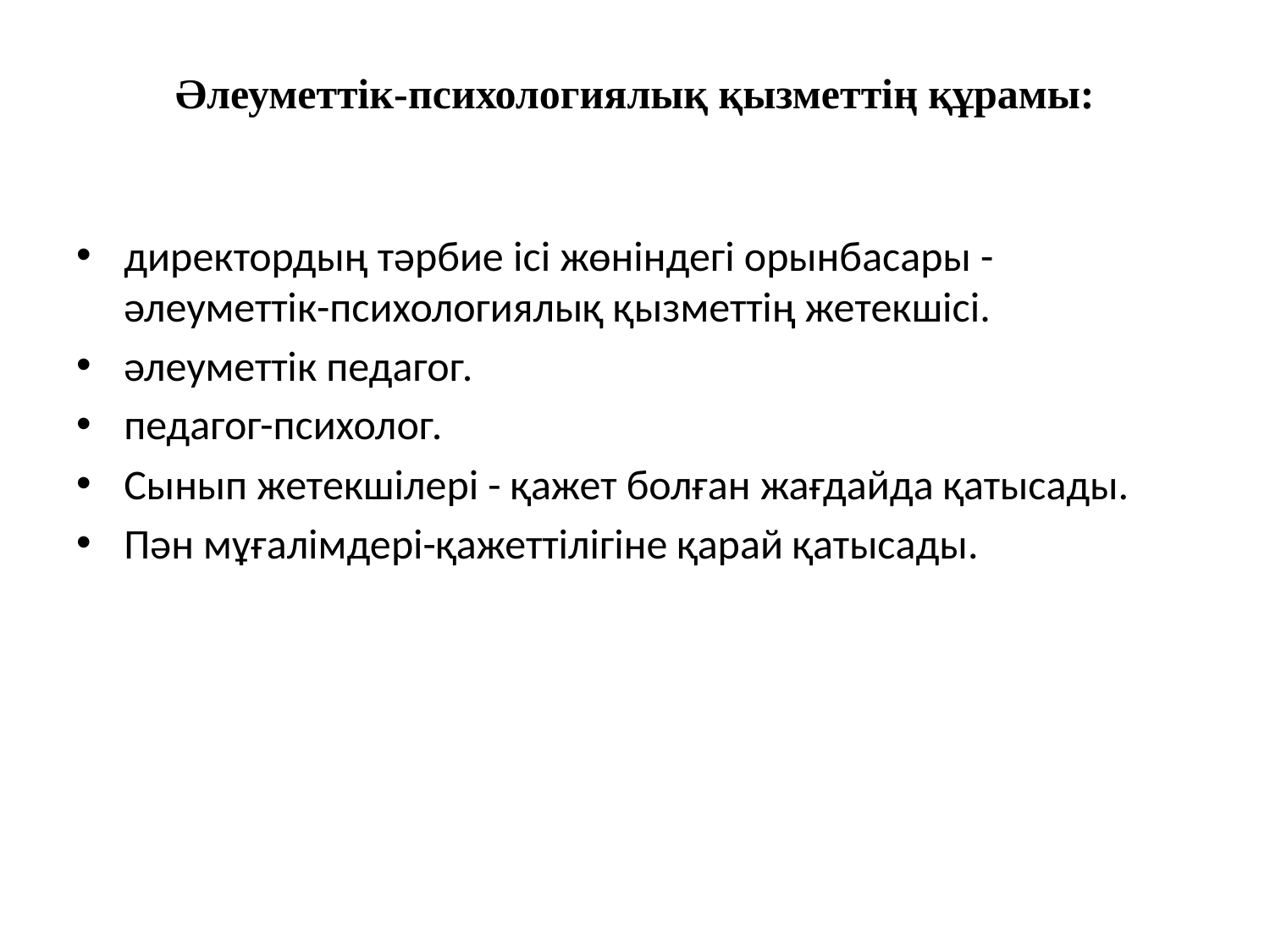

# Әлеуметтік-психологиялық қызметтің құрамы:
директордың тәрбие ісі жөніндегі орынбасары - әлеуметтік-психологиялық қызметтің жетекшісі.
әлеуметтік педагог.
педагог-психолог.
Сынып жетекшілері - қажет болған жағдайда қатысады.
Пән мұғалімдері-қажеттілігіне қарай қатысады.